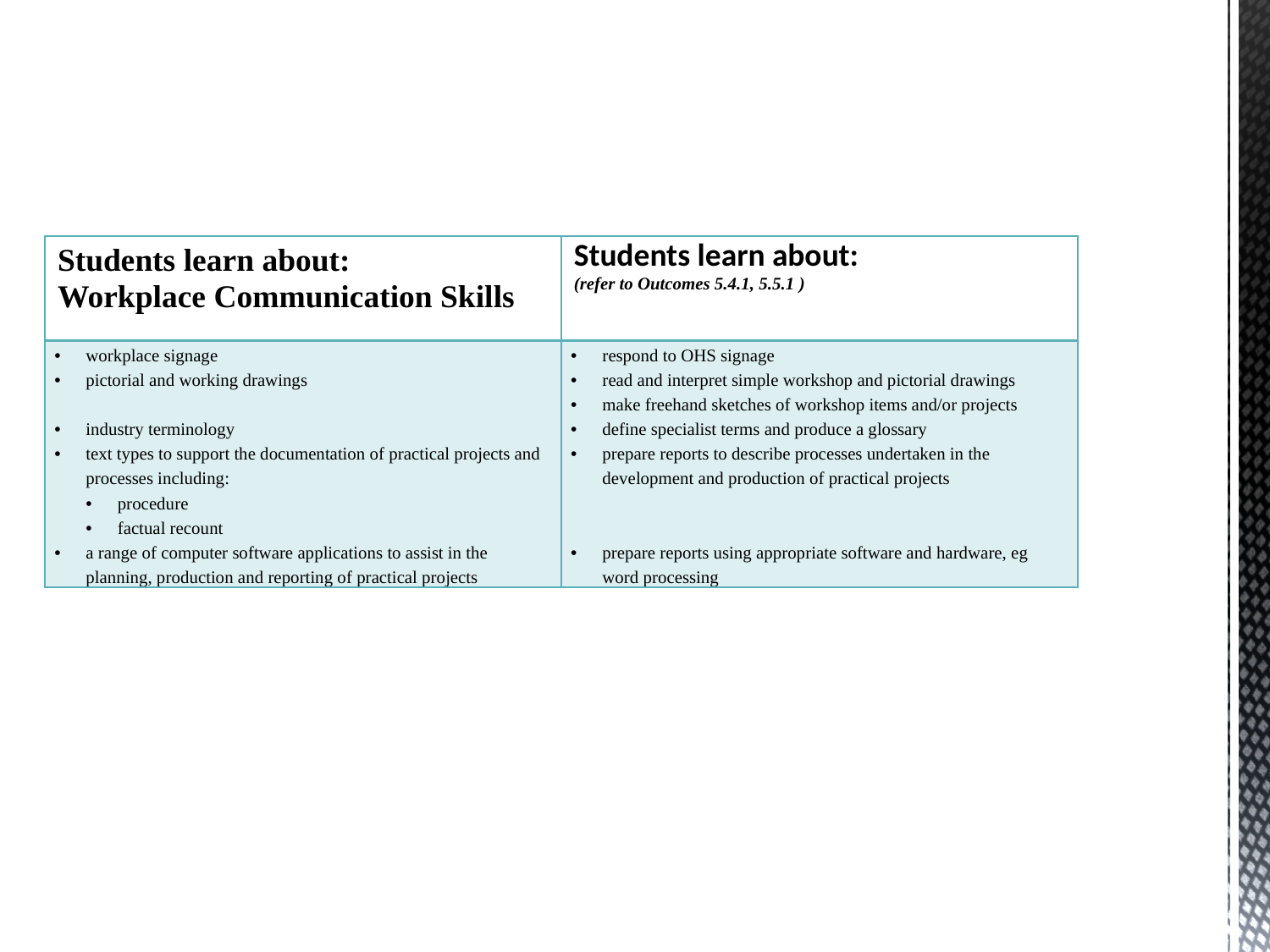

| Students learn about: Workplace Communication Skills | Students learn about: (refer to Outcomes 5.4.1, 5.5.1 ) |
| --- | --- |
| workplace signage pictorial and working drawings industry terminology text types to support the documentation of practical projects and processes including: procedure factual recount a range of computer software applications to assist in the planning, production and reporting of practical projects | respond to OHS signage read and interpret simple workshop and pictorial drawings make freehand sketches of workshop items and/or projects define specialist terms and produce a glossary prepare reports to describe processes undertaken in the development and production of practical projects prepare reports using appropriate software and hardware, eg word processing |